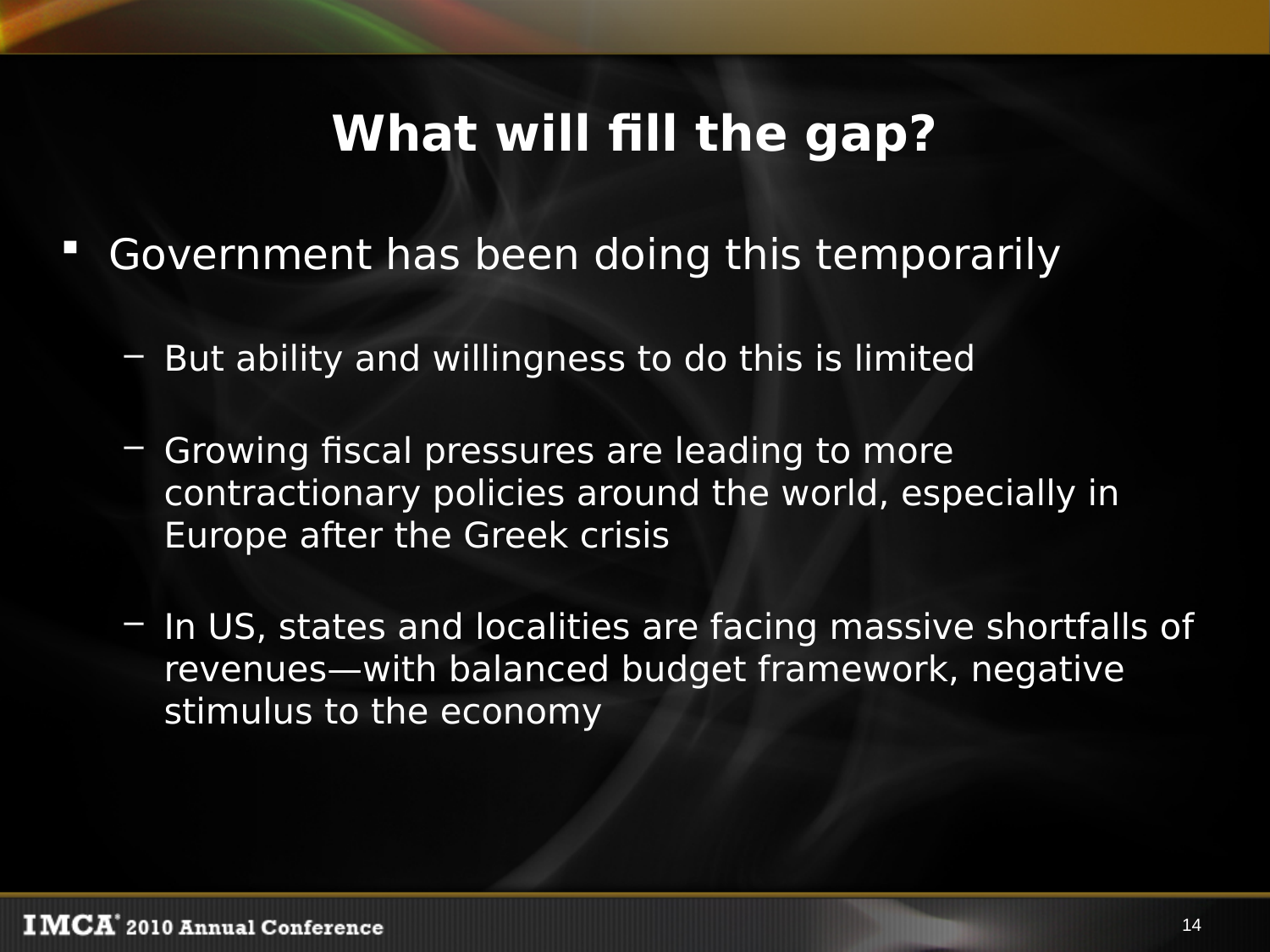

# What will fill the gap?
Government has been doing this temporarily
But ability and willingness to do this is limited
Growing fiscal pressures are leading to more contractionary policies around the world, especially in Europe after the Greek crisis
In US, states and localities are facing massive shortfalls of revenues—with balanced budget framework, negative stimulus to the economy